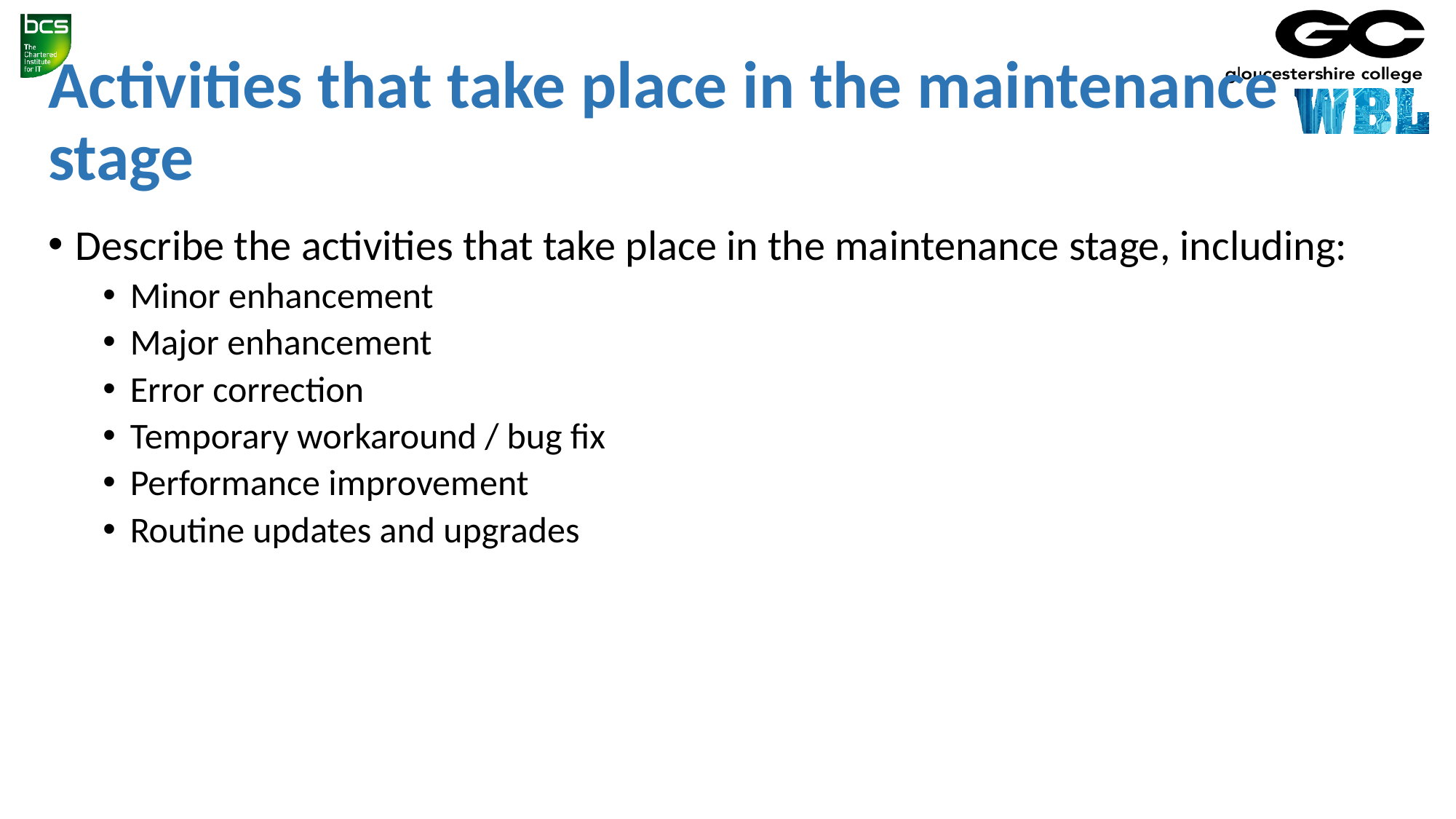

# Activities that take place in the maintenance stage
Describe the activities that take place in the maintenance stage, including:
Minor enhancement
Major enhancement
Error correction
Temporary workaround / bug fix
Performance improvement
Routine updates and upgrades